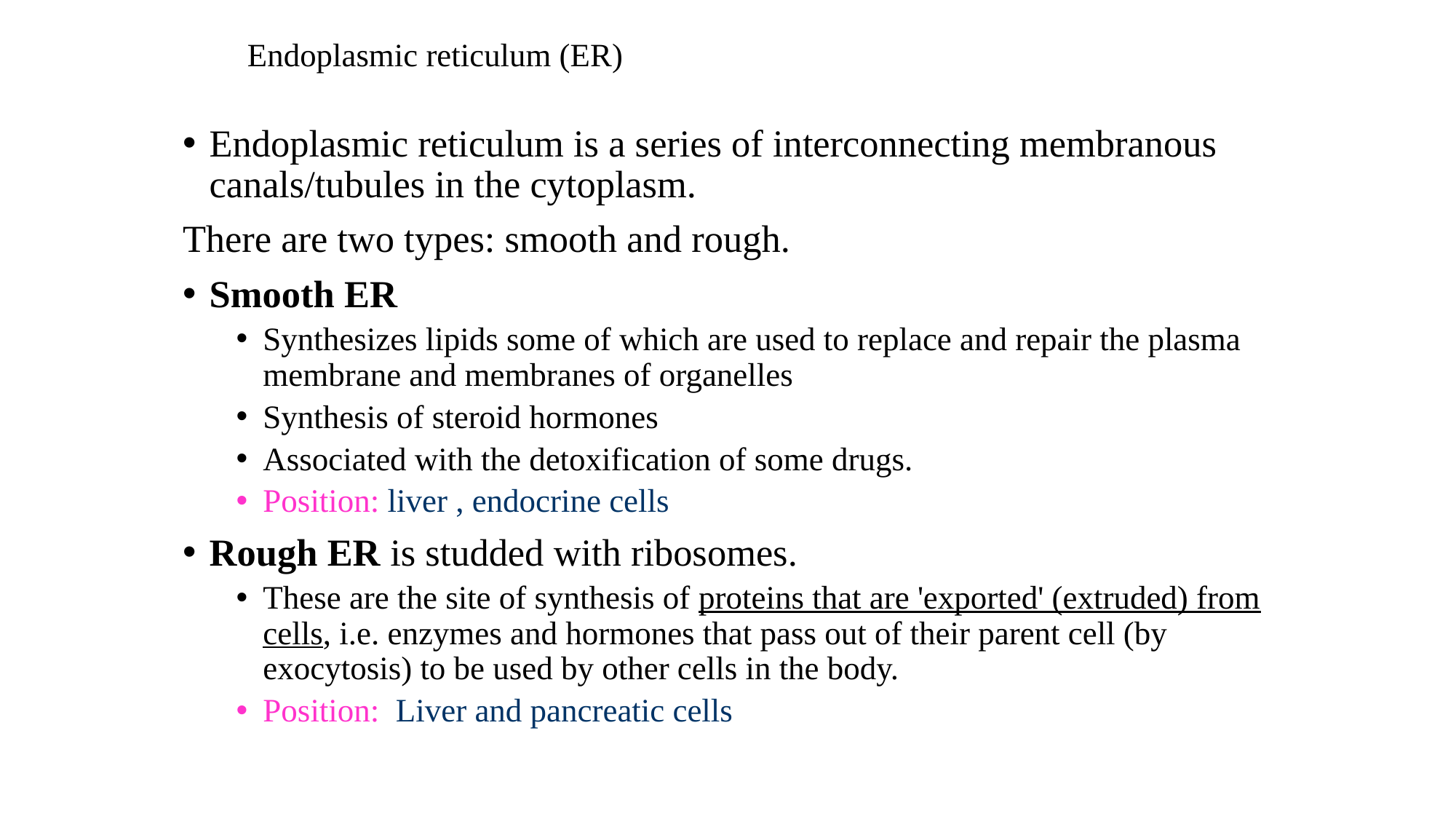

# Endoplasmic reticulum (ER)
Endoplasmic reticulum is a series of interconnecting membranous canals/tubules in the cytoplasm.
There are two types: smooth and rough.
Smooth ER
Synthesizes lipids some of which are used to replace and repair the plasma membrane and membranes of organelles
Synthesis of steroid hormones
Associated with the detoxification of some drugs.
Position: liver , endocrine cells
Rough ER is studded with ribosomes.
These are the site of synthesis of proteins that are 'exported' (extruded) from cells, i.e. enzymes and hormones that pass out of their parent cell (by exocytosis) to be used by other cells in the body.
Position:  Liver and pancreatic cells